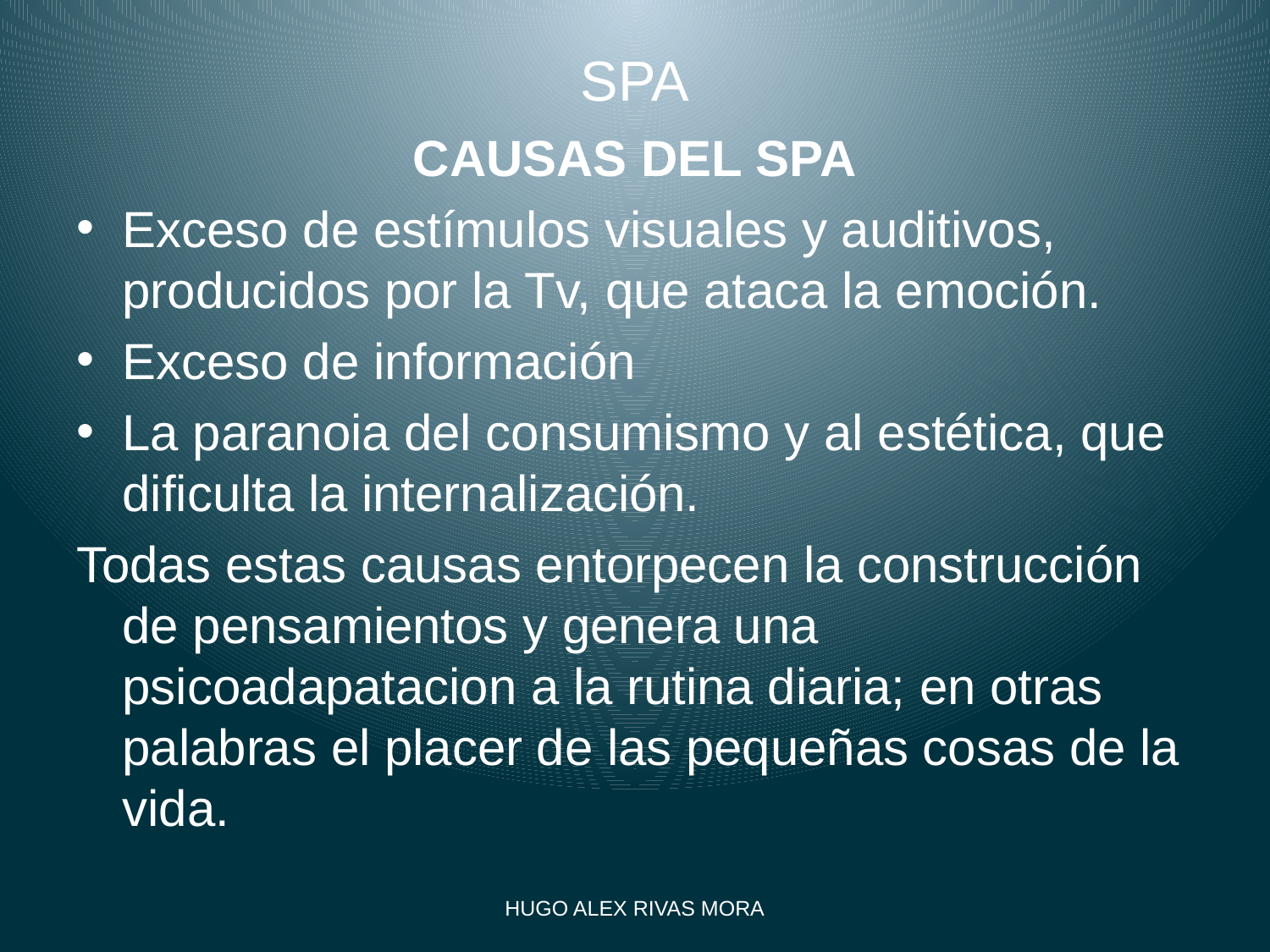

# SPA
CAUSAS DEL SPA
Exceso de estímulos visuales y auditivos, producidos por la Tv, que ataca la emoción.
Exceso de información
La paranoia del consumismo y al estética, que dificulta la internalización.
Todas estas causas entorpecen la construcción de pensamientos y genera una psicoadapatacion a la rutina diaria; en otras palabras el placer de las pequeñas cosas de la vida.
HUGO ALEX RIVAS MORA